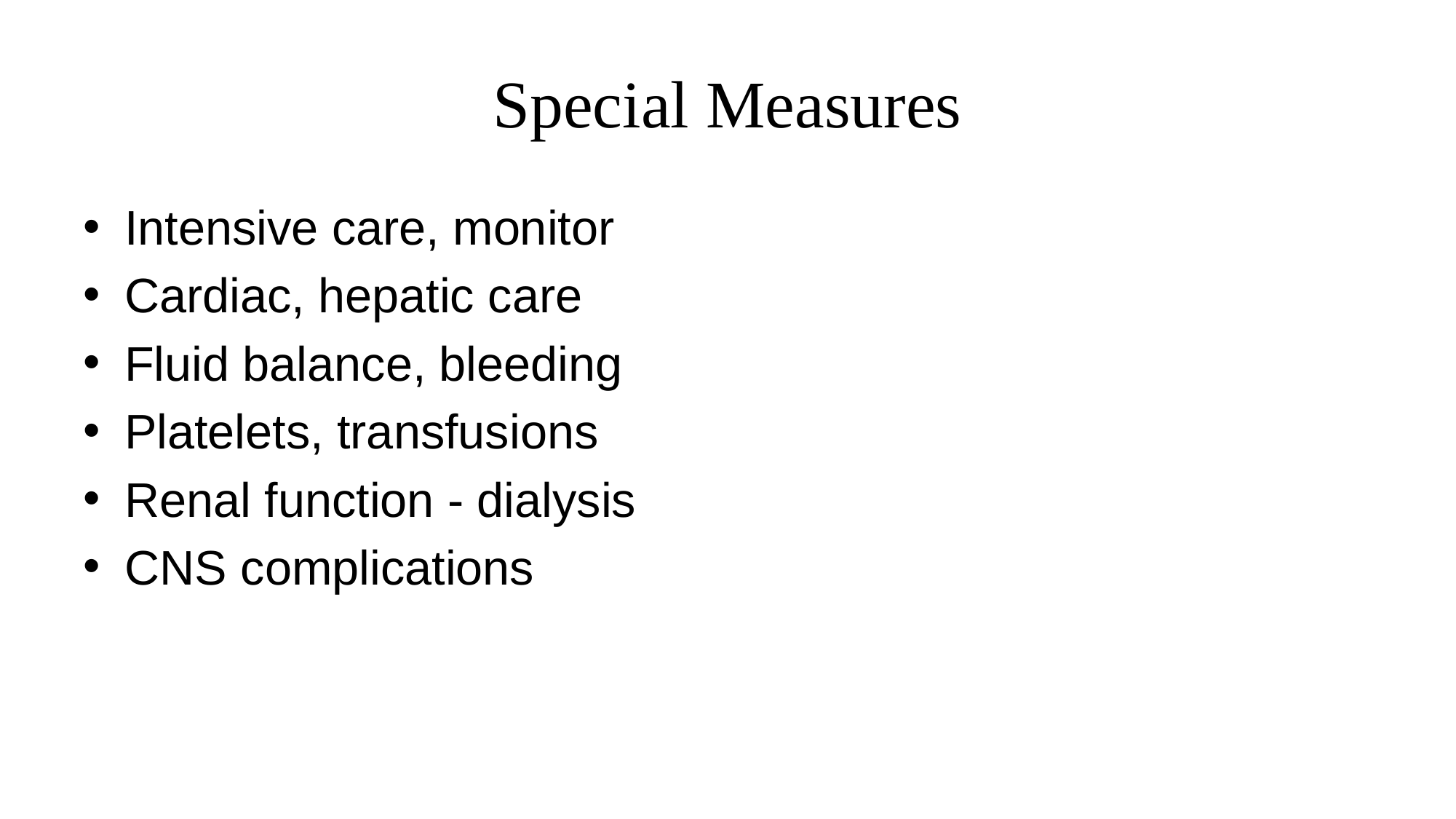

# Special Measures
Intensive care, monitor
Cardiac, hepatic care
Fluid balance, bleeding
Platelets, transfusions
Renal function - dialysis
CNS complications